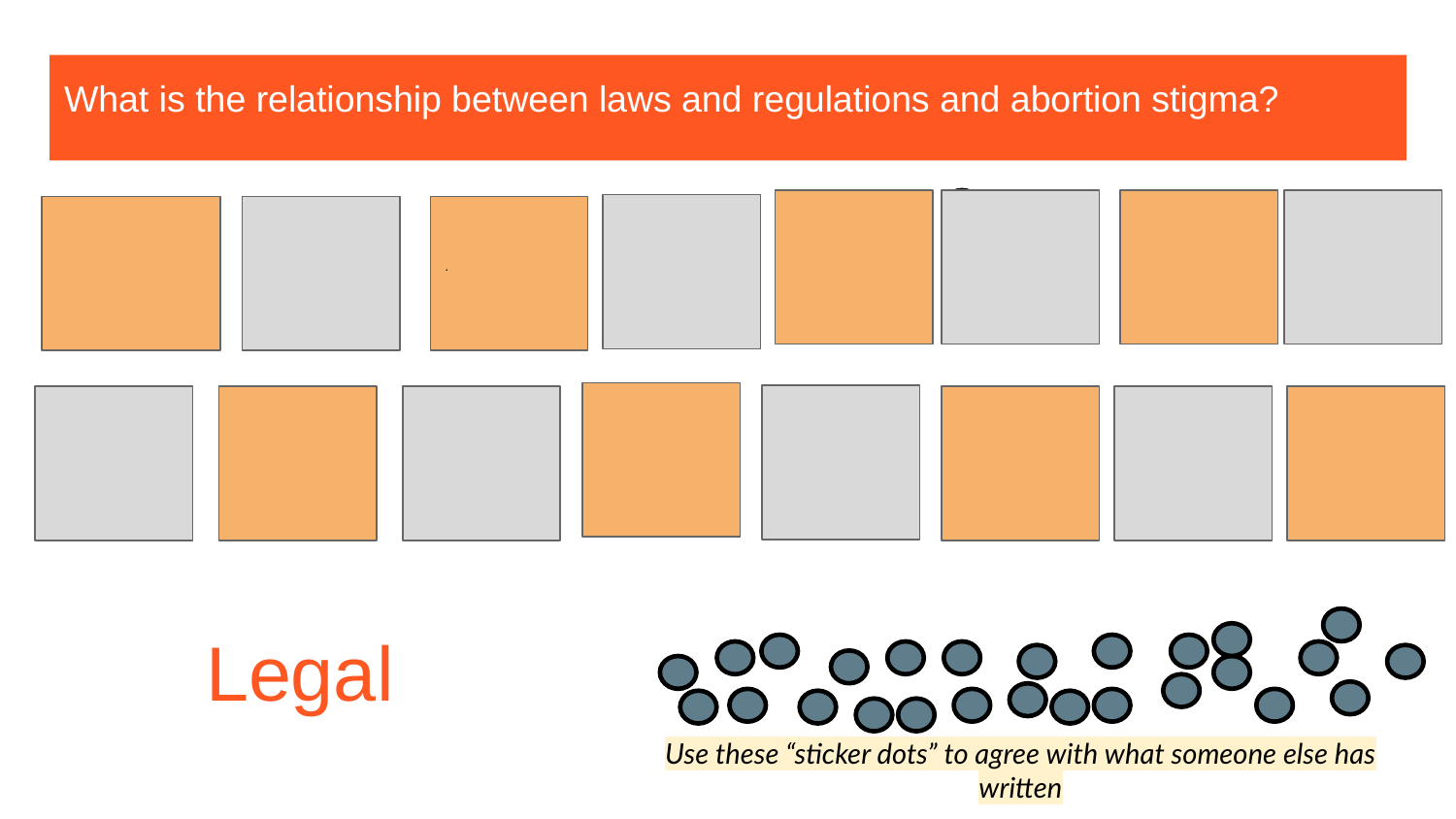

What is the relationship between laws and regulations and abortion stigma?

.

Legal

Use these “sticker dots” to agree with what someone else has written